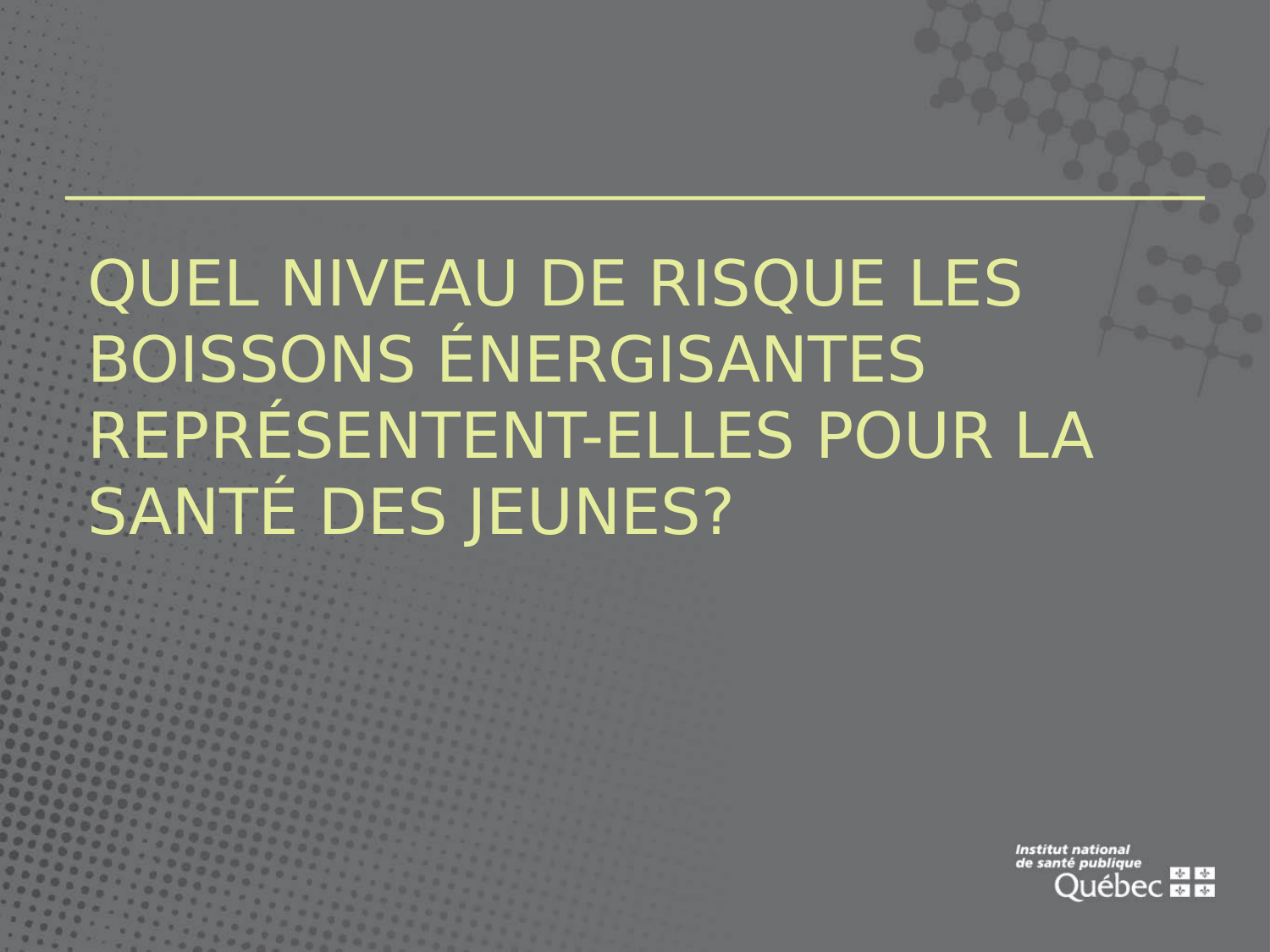

# Quel niveau de risque les boissons énergisantes représentent-elles pour la santé des jeunes?